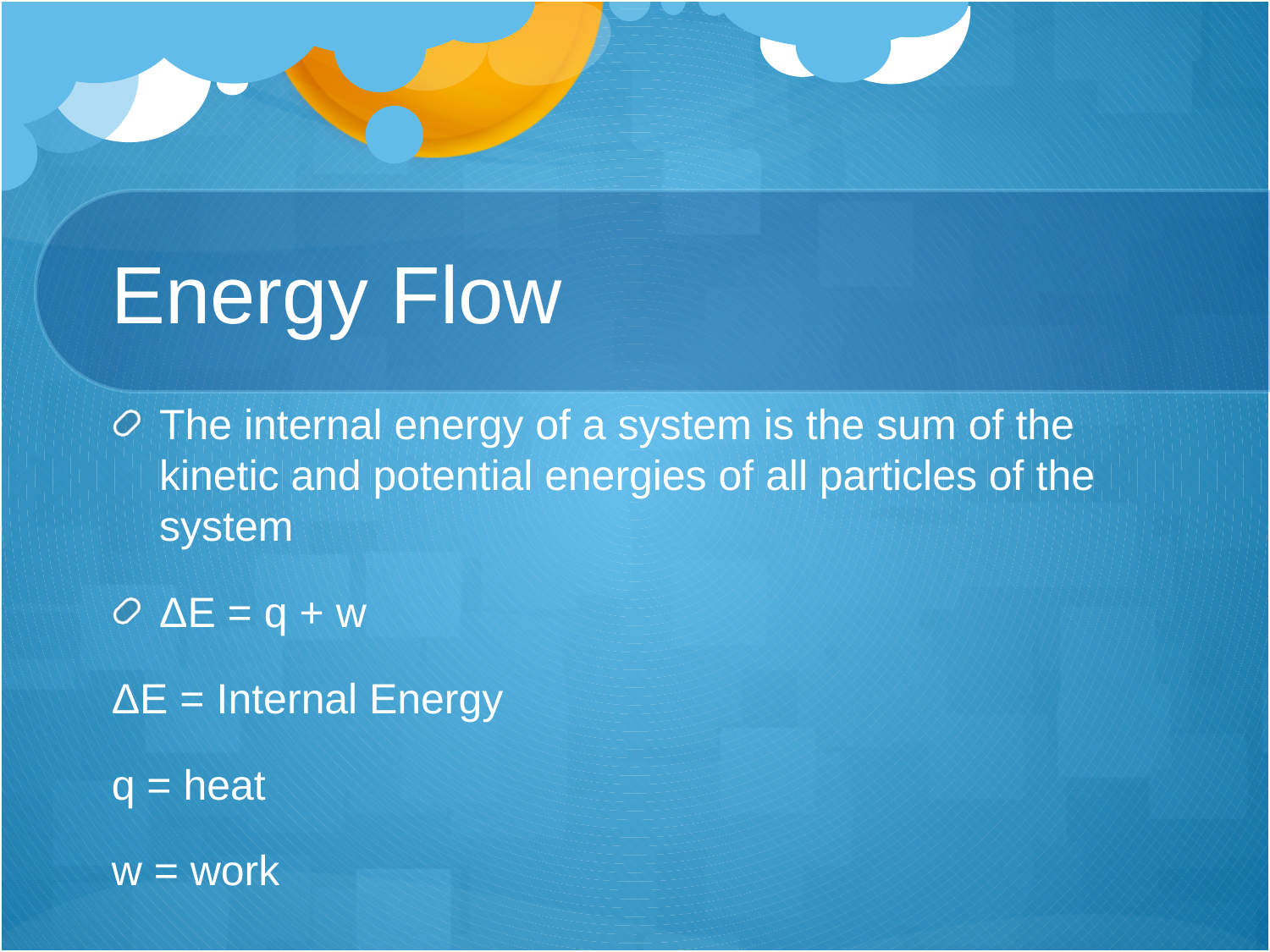

# Energy Flow
The internal energy of a system is the sum of the kinetic and potential energies of all particles of the system
ΔE = q + w
ΔE = Internal Energy
q = heat
w = work